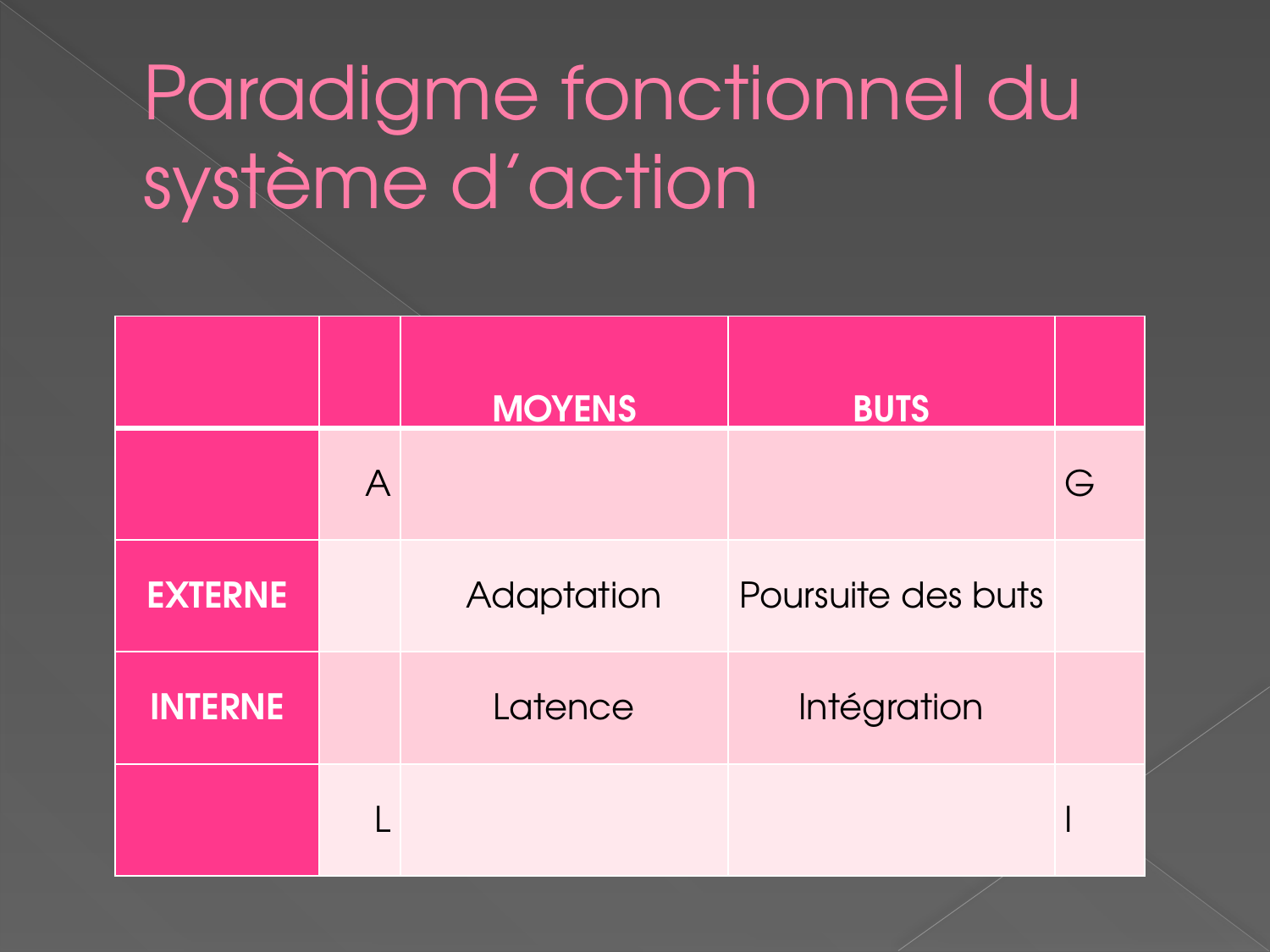

# Paradigme fonctionnel du système d’action
|  |  | MOYENS | BUTS |  |
| --- | --- | --- | --- | --- |
|  | A |  |  | G |
| EXTERNE |  | Adaptation | Poursuite des buts |  |
| INTERNE |  | Latence | Intégration |  |
|  | L |  |  | I |